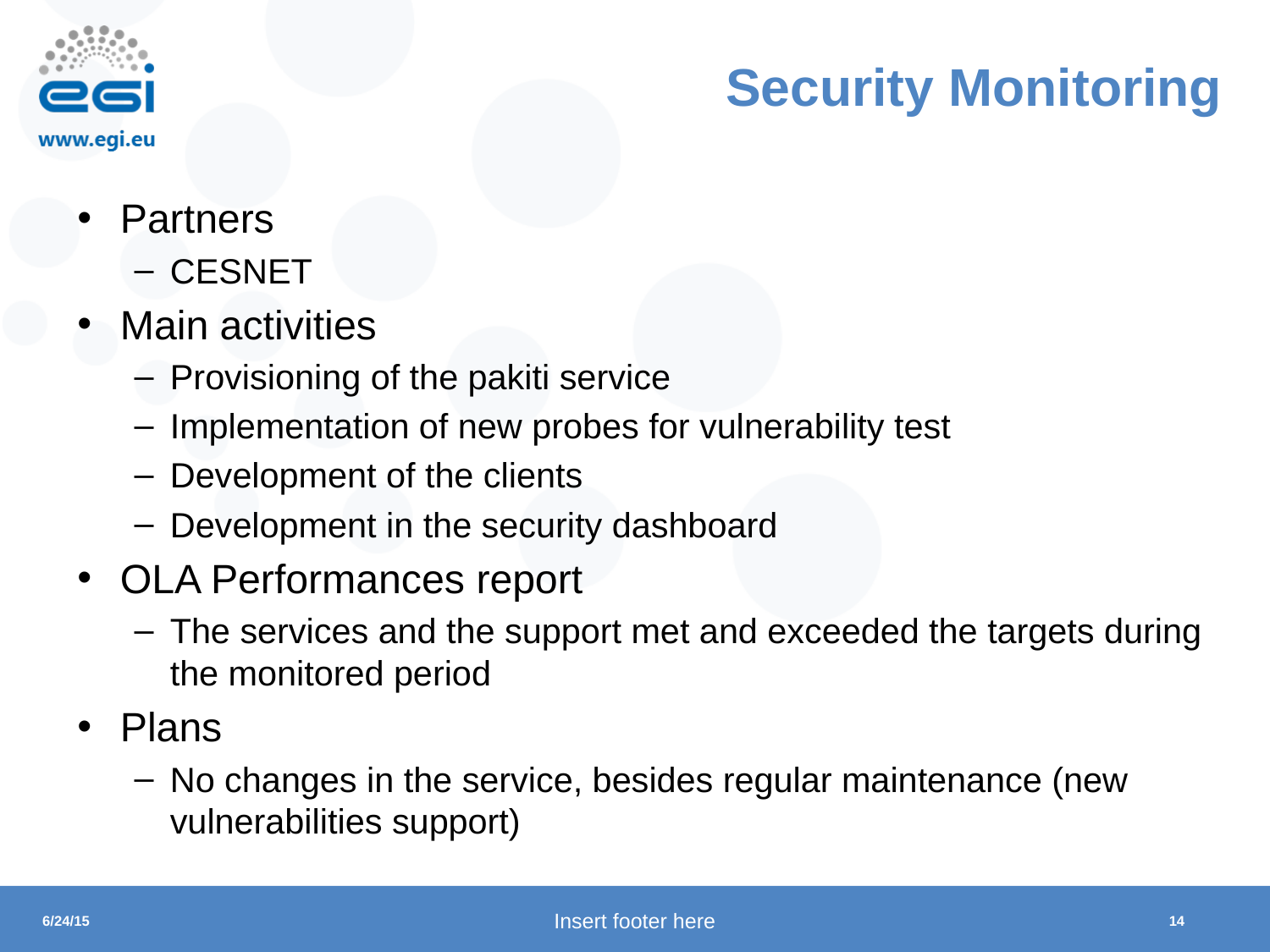

# Security Monitoring
Partners
CESNET
Main activities
Provisioning of the pakiti service
Implementation of new probes for vulnerability test
Development of the clients
Development in the security dashboard
OLA Performances report
The services and the support met and exceeded the targets during the monitored period
Plans
No changes in the service, besides regular maintenance (new vulnerabilities support)

Insert footer here